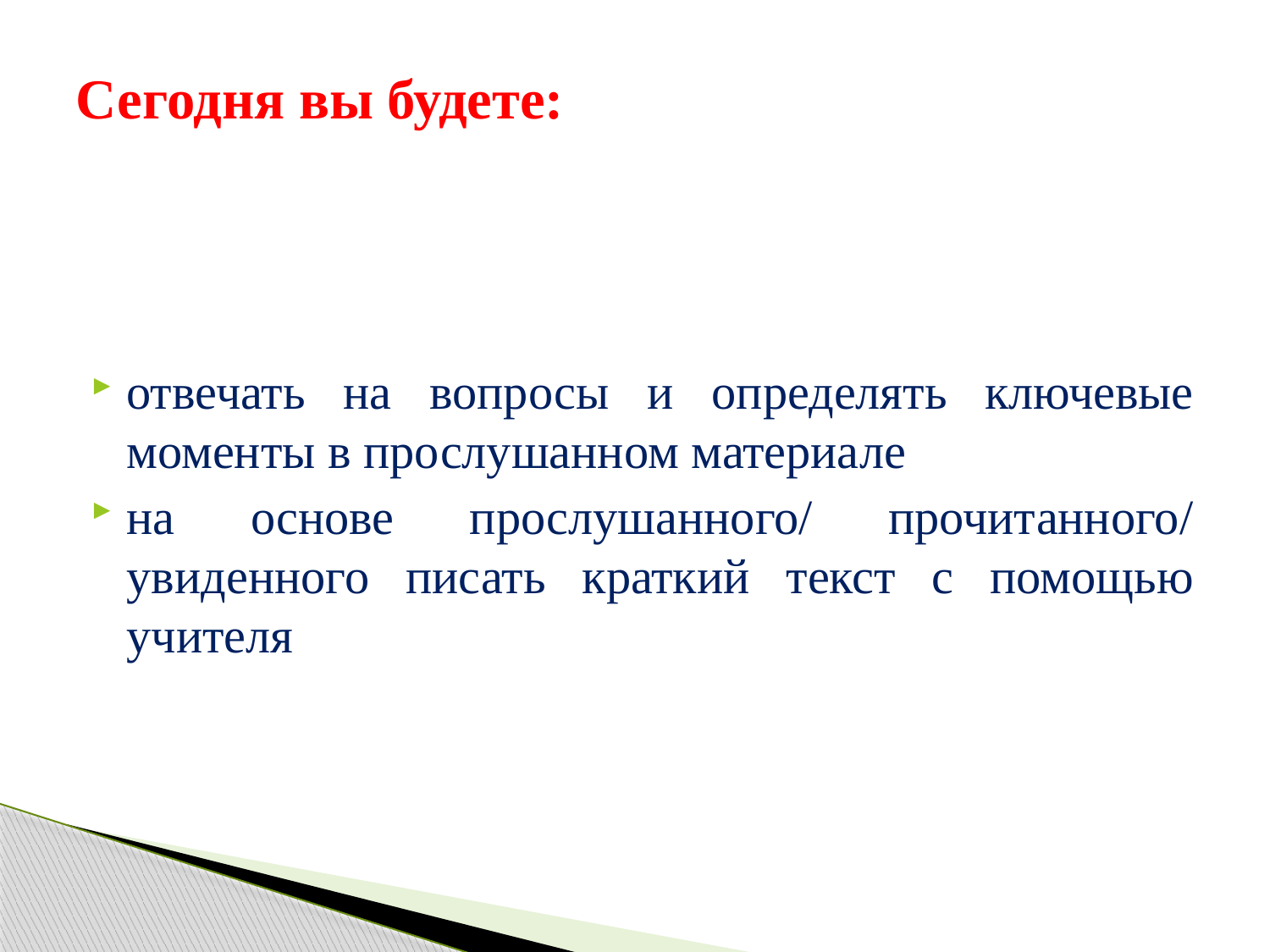

# Сегодня вы будете:

отвечать на вопросы и определять ключевые моменты в прослушанном материале
на основе прослушанного/ прочитанного/ увиденного писать краткий текст с помощью учителя